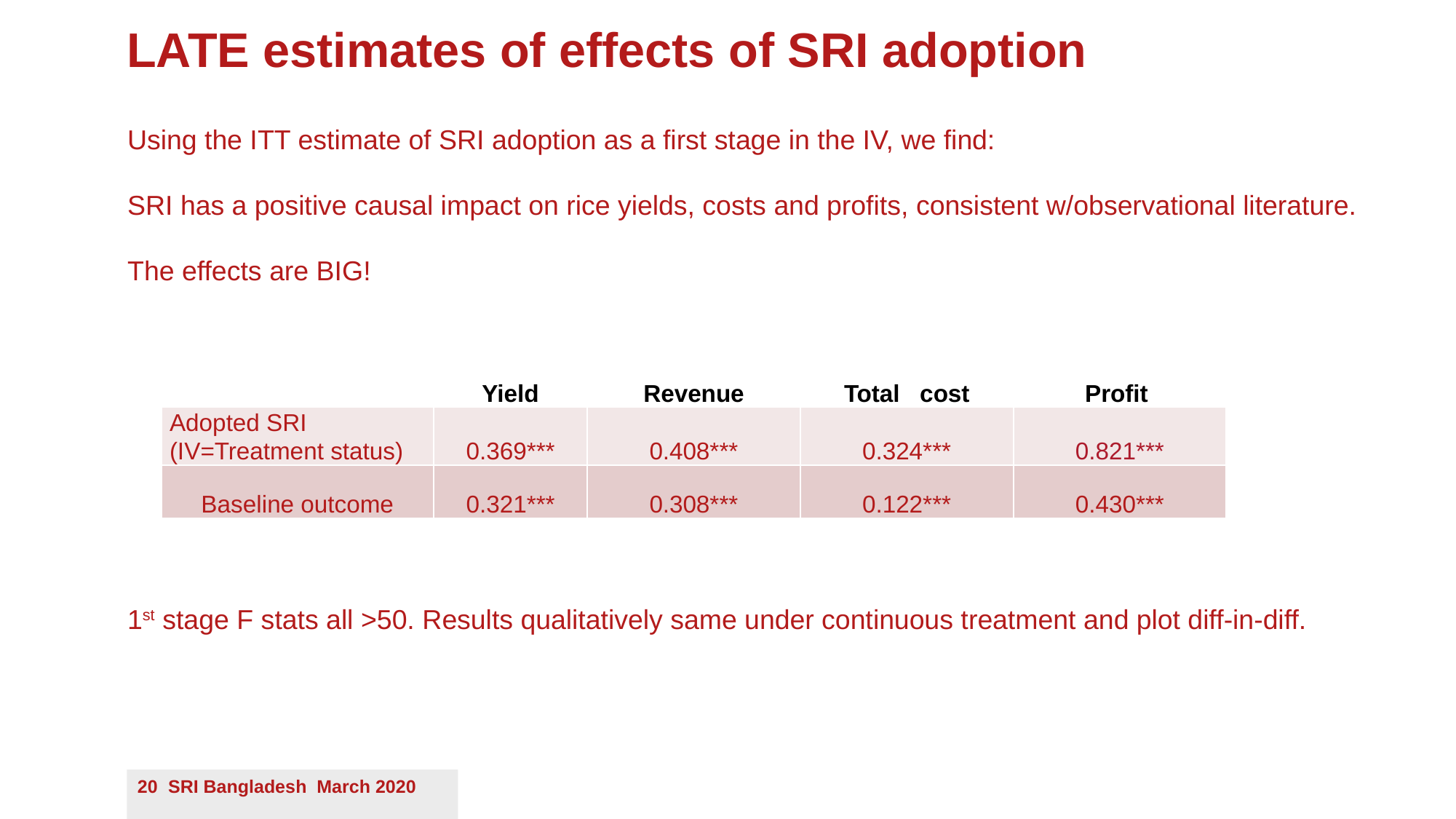

LATE estimates of effects of SRI adoption
Using the ITT estimate of SRI adoption as a first stage in the IV, we find:

SRI has a positive causal impact on rice yields, costs and profits, consistent w/observational literature.

The effects are BIG!

|  | Yield | Revenue | Total cost | Profit |
| --- | --- | --- | --- | --- |
| Adopted SRI (IV=Treatment status) | 0.369\*\*\* | 0.408\*\*\* | 0.324\*\*\* | 0.821\*\*\* |
| Baseline outcome | 0.321\*\*\* | 0.308\*\*\* | 0.122\*\*\* | 0.430\*\*\* |
1st stage F stats all >50. Results qualitatively same under continuous treatment and plot diff-in-diff.